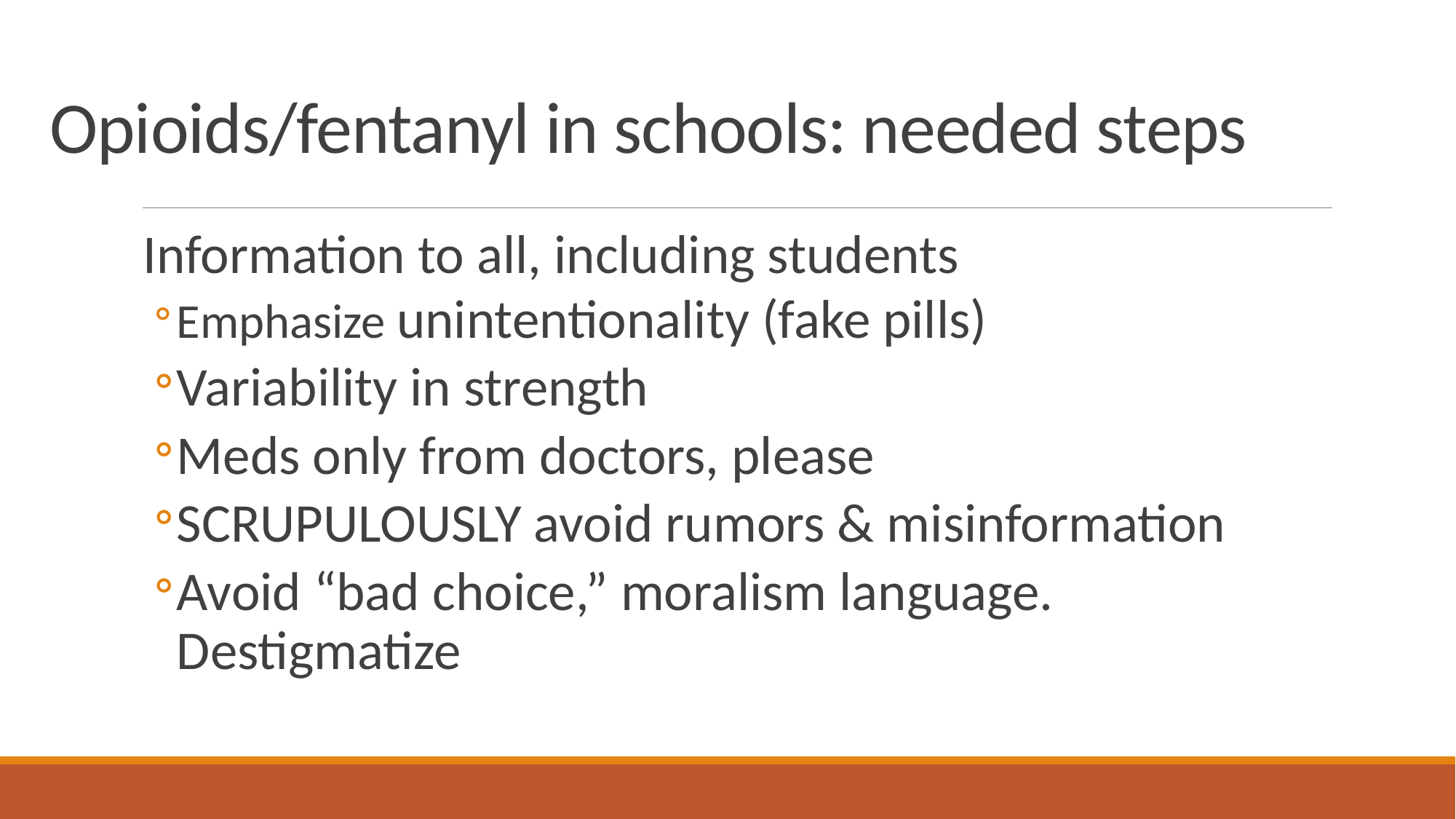

# Opioids/fentanyl in schools: needed steps
Information to all, including students
Emphasize unintentionality (fake pills)
Variability in strength
Meds only from doctors, please
SCRUPULOUSLY avoid rumors & misinformation
Avoid “bad choice,” moralism language. Destigmatize